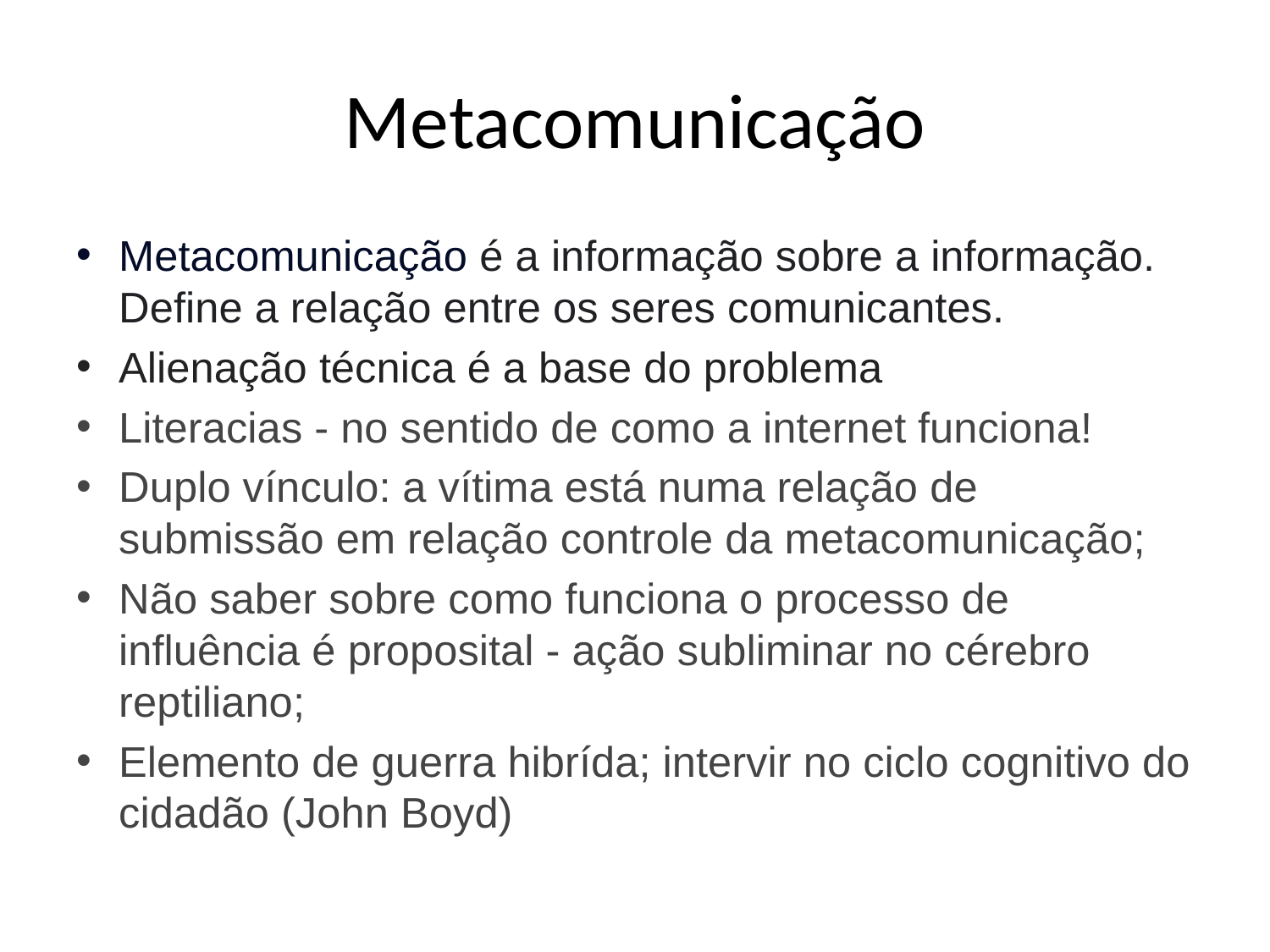

# Metacomunicação
Metacomunicação é a informação sobre a informação. Define a relação entre os seres comunicantes.
Alienação técnica é a base do problema
Literacias - no sentido de como a internet funciona!
Duplo vínculo: a vítima está numa relação de submissão em relação controle da metacomunicação;
Não saber sobre como funciona o processo de influência é proposital - ação subliminar no cérebro reptiliano;
Elemento de guerra hibrída; intervir no ciclo cognitivo do cidadão (John Boyd)